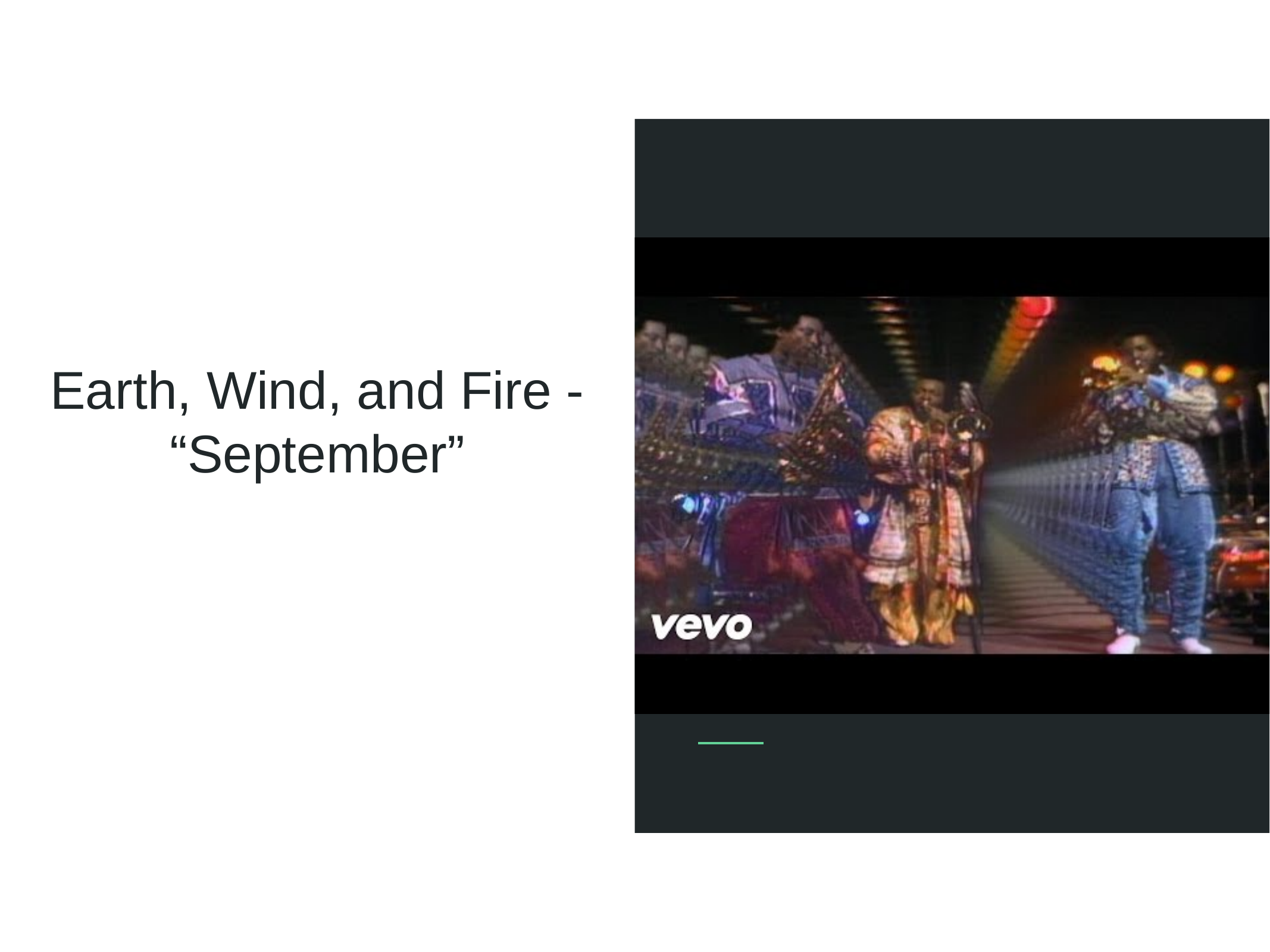

# Earth, Wind, and Fire -
“September”